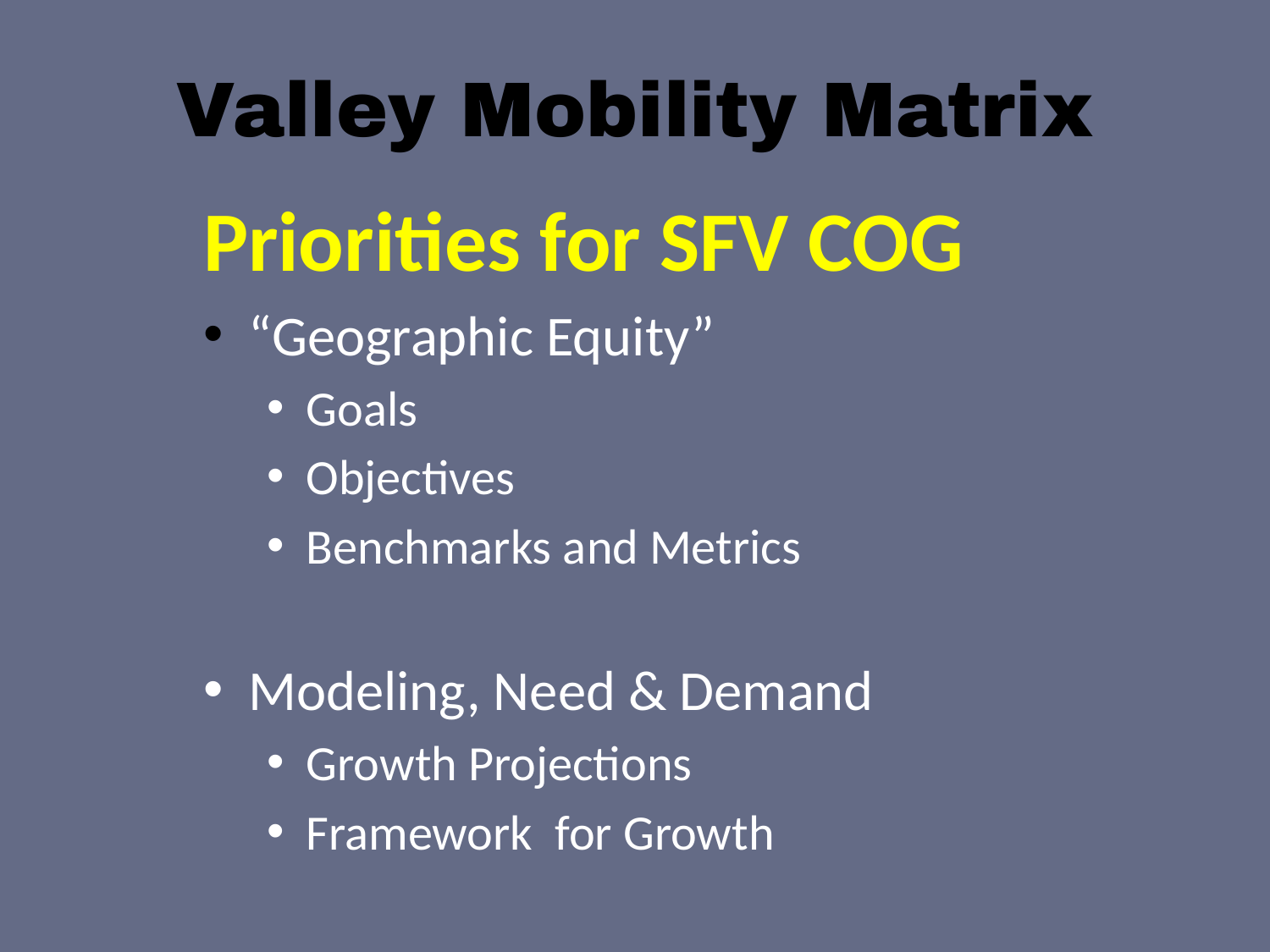

# Valley Mobility Matrix
Priorities for SFV COG
  “Geographic Equity”
  Goals
  Objectives
  Benchmarks and Metrics

  Modeling, Need & Demand
  Growth Projections
  Framework  for Growth